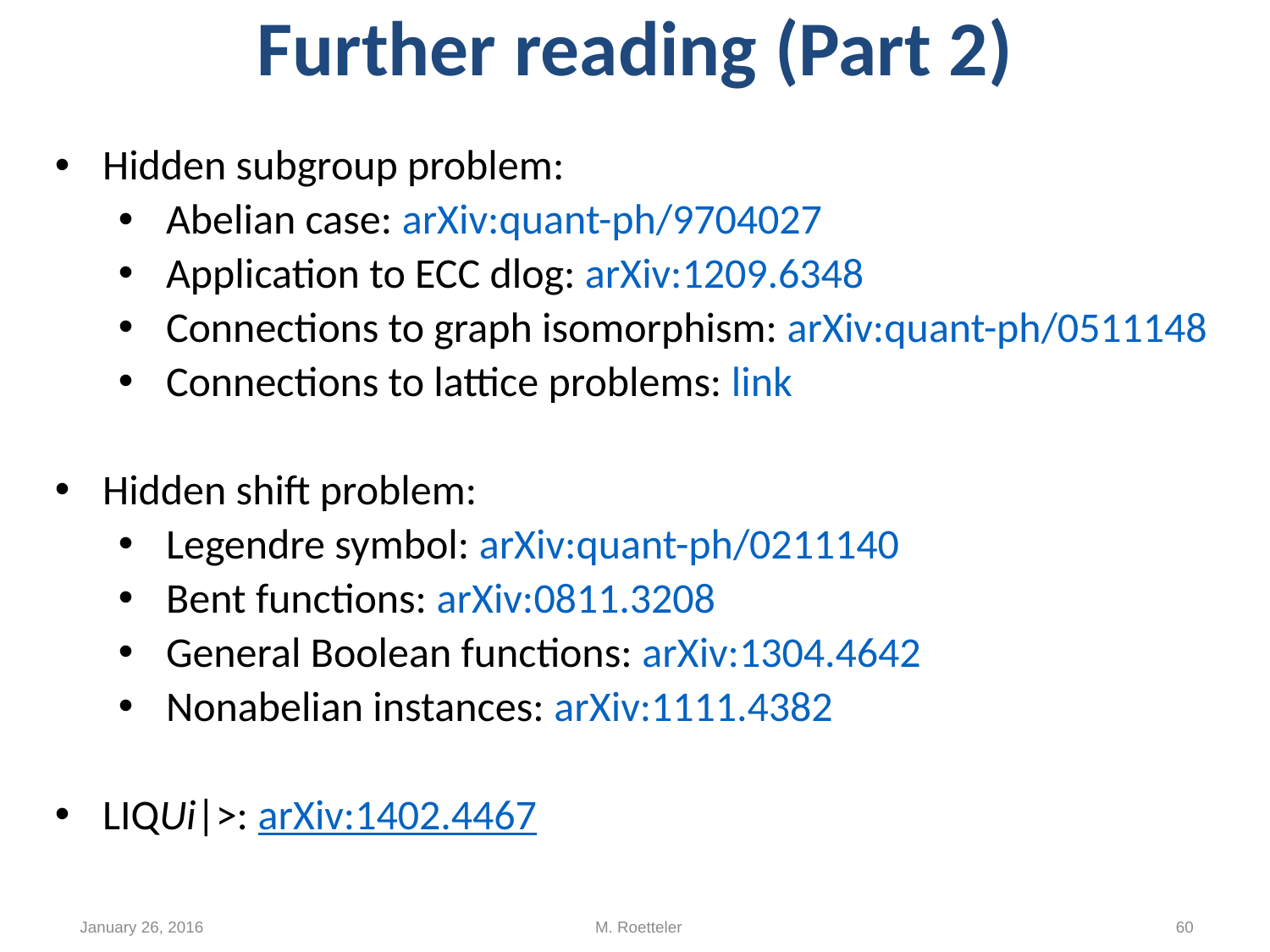

Further reading (Part 2)

Hidden subgroup problem:
Abelian case: arXiv:quant-ph/9704027
Application to ECC dlog: arXiv:1209.6348
Connections to graph isomorphism: arXiv:quant-ph/0511148
Connections to lattice problems: link

Hidden shift problem:
Legendre symbol: arXiv:quant-ph/0211140
Bent functions: arXiv:0811.3208
General Boolean functions: arXiv:1304.4642
Nonabelian instances: arXiv:1111.4382

LIQUi|>: arXiv:1402.4467

January 26, 2016
M. Roetteler
60